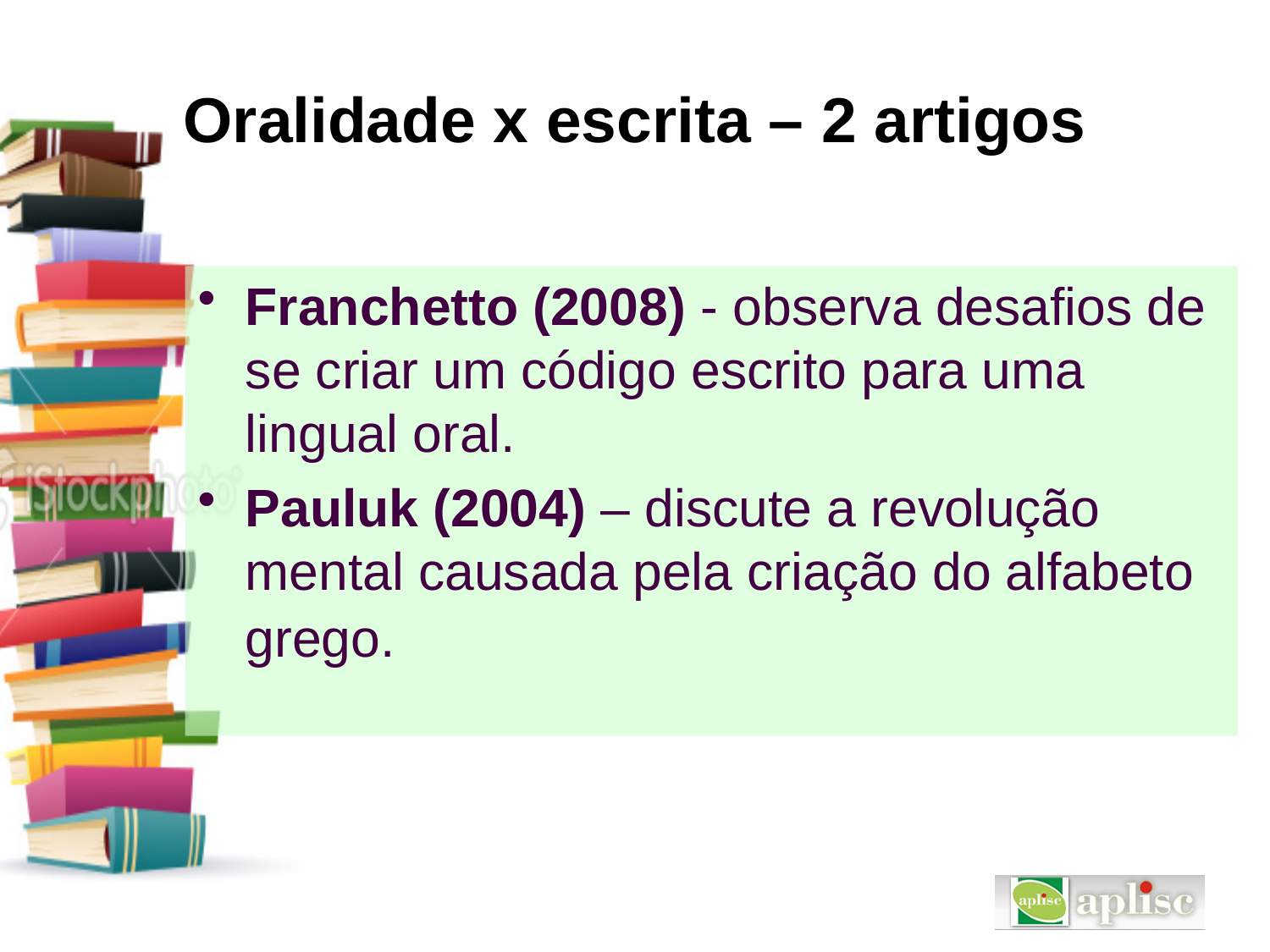

# Oralidade x escrita – 2 artigos
Franchetto (2008) - observa desafios de se criar um código escrito para uma lingual oral.
Pauluk (2004) – discute a revolução mental causada pela criação do alfabeto grego.